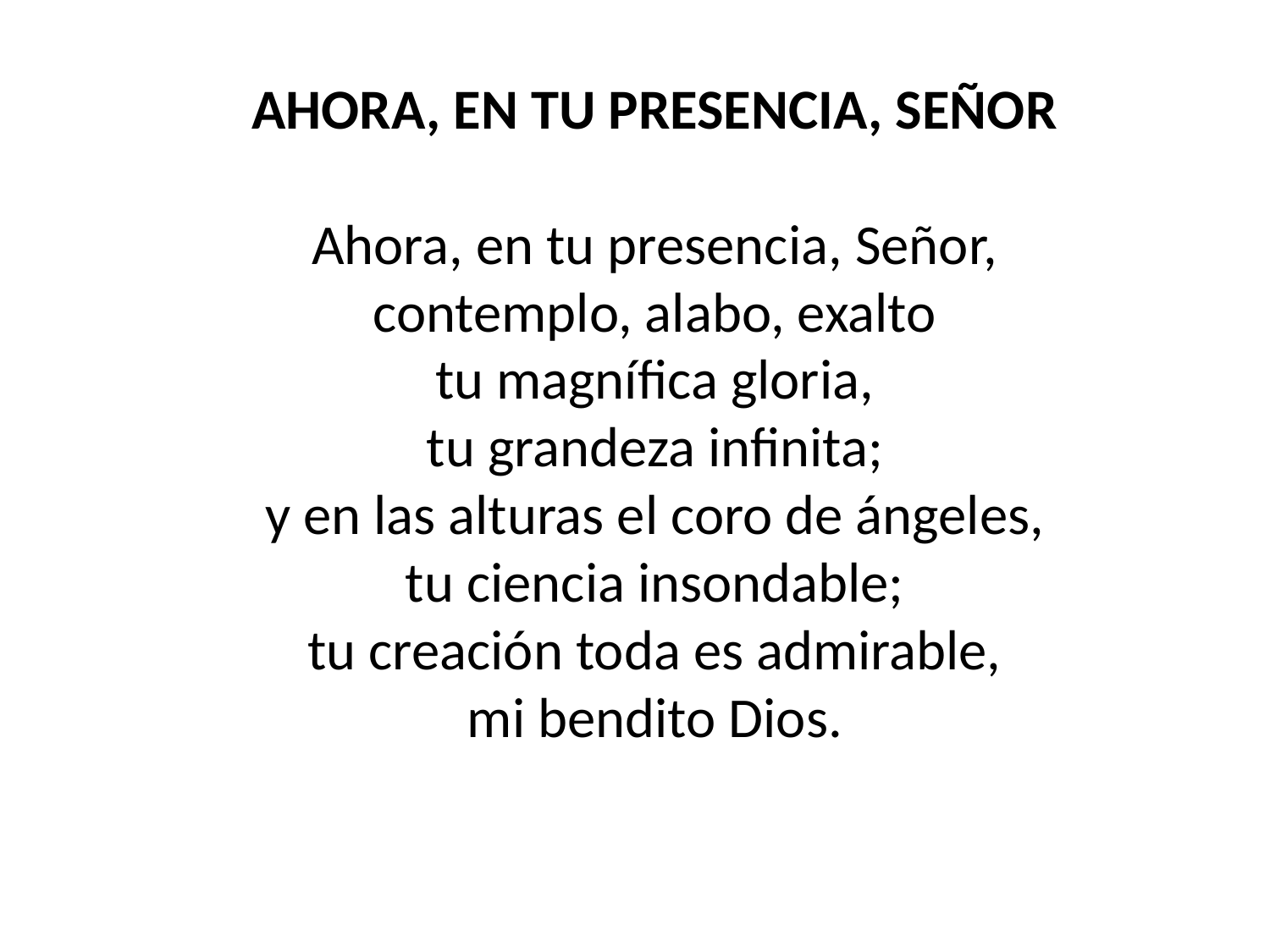

AHORA, EN TU PRESENCIA, SEÑOR

Ahora, en tu presencia, Señor,
contemplo, alabo, exalto
tu magnífica gloria,
tu grandeza infinita;
y en las alturas el coro de ángeles,
tu ciencia insondable;
tu creación toda es admirable,
mi bendito Dios.